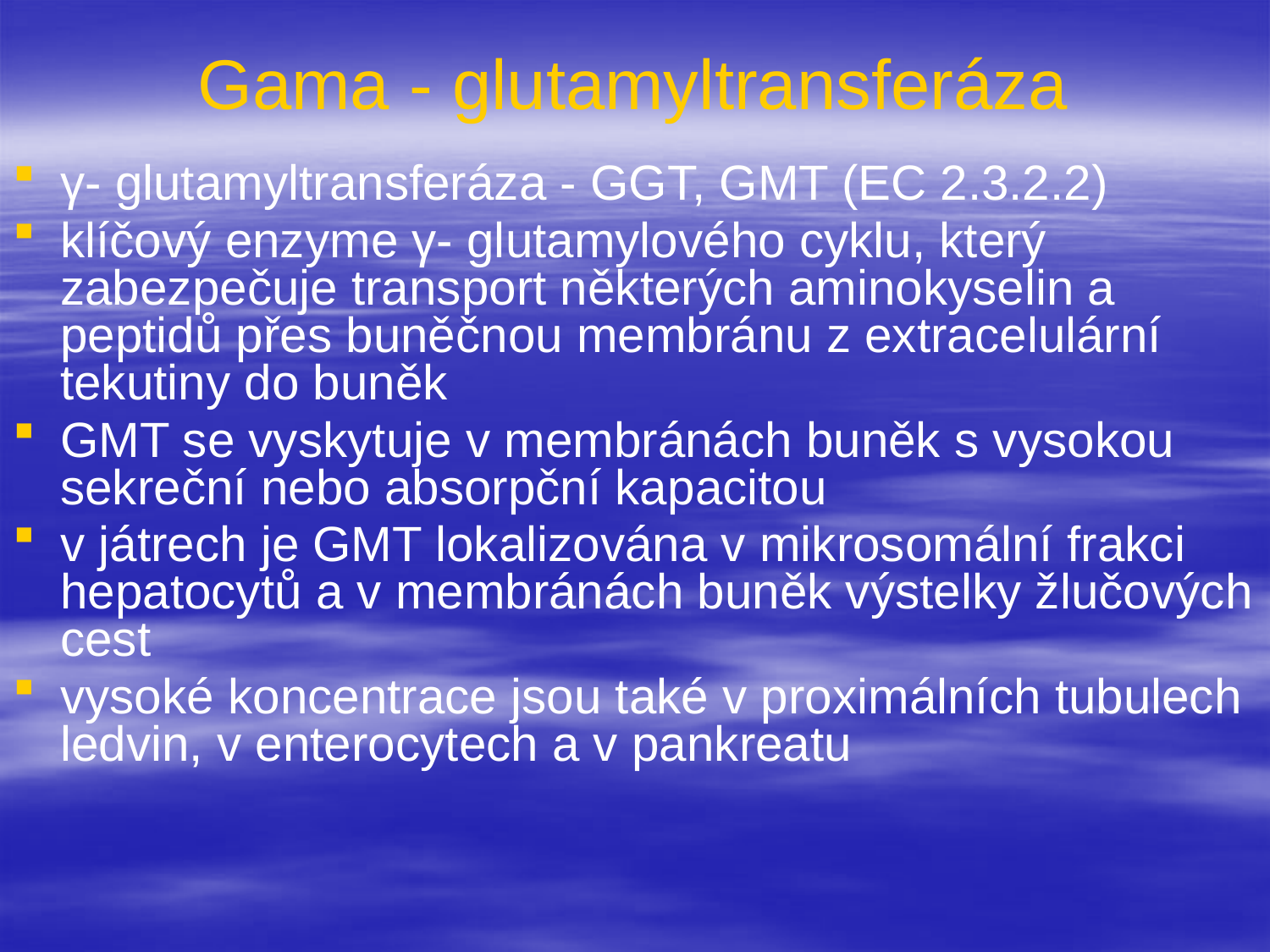

# Gama - glutamyltransferáza
γ- glutamyltransferáza - GGT, GMT (EC 2.3.2.2)
klíčový enzyme γ- glutamylového cyklu, který zabezpečuje transport některých aminokyselin a peptidů přes buněčnou membránu z extracelulární tekutiny do buněk
GMT se vyskytuje v membránách buněk s vysokou sekreční nebo absorpční kapacitou
v játrech je GMT lokalizována v mikrosomální frakci hepatocytů a v membránách buněk výstelky žlučových cest
vysoké koncentrace jsou také v proximálních tubulech ledvin, v enterocytech a v pankreatu